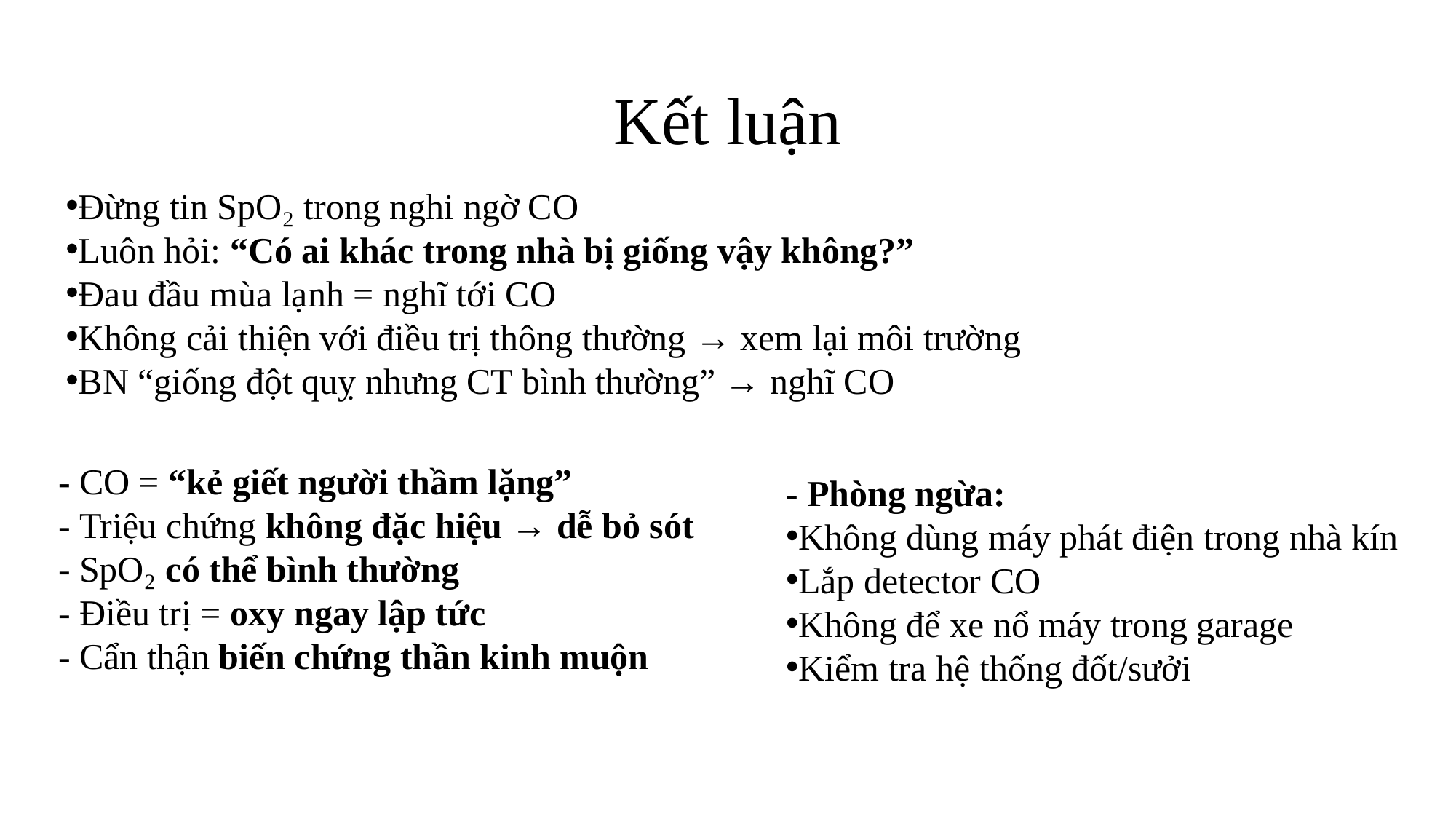

# Kết luận
Đừng tin SpO₂ trong nghi ngờ CO
Luôn hỏi: “Có ai khác trong nhà bị giống vậy không?”
Đau đầu mùa lạnh = nghĩ tới CO
Không cải thiện với điều trị thông thường → xem lại môi trường
BN “giống đột quỵ nhưng CT bình thường” → nghĩ CO
- CO = “kẻ giết người thầm lặng”
- Triệu chứng không đặc hiệu → dễ bỏ sót
- SpO₂ có thể bình thường
- Điều trị = oxy ngay lập tức
- Cẩn thận biến chứng thần kinh muộn
- Phòng ngừa:
Không dùng máy phát điện trong nhà kín
Lắp detector CO
Không để xe nổ máy trong garage
Kiểm tra hệ thống đốt/sưởi